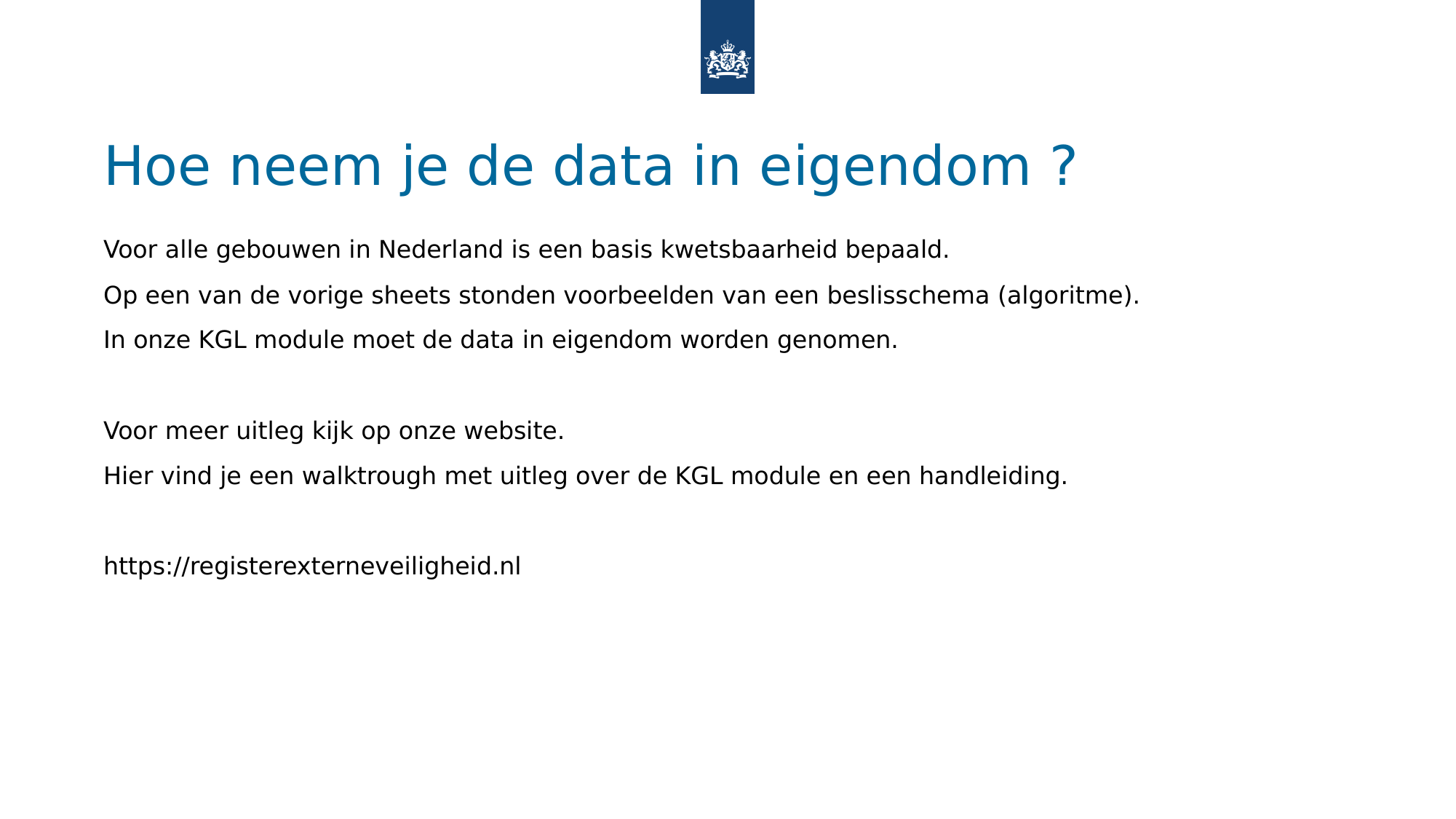

Hoe neem je de data in eigendom ?
Voor alle gebouwen in Nederland is een basis kwetsbaarheid bepaald.
Op een van de vorige sheets stonden voorbeelden van een beslisschema (algoritme).
In onze KGL module moet de data in eigendom worden genomen.

Voor meer uitleg kijk op onze website.
Hier vind je een walktrough met uitleg over de KGL module en een handleiding.

https://registerexterneveiligheid.nl